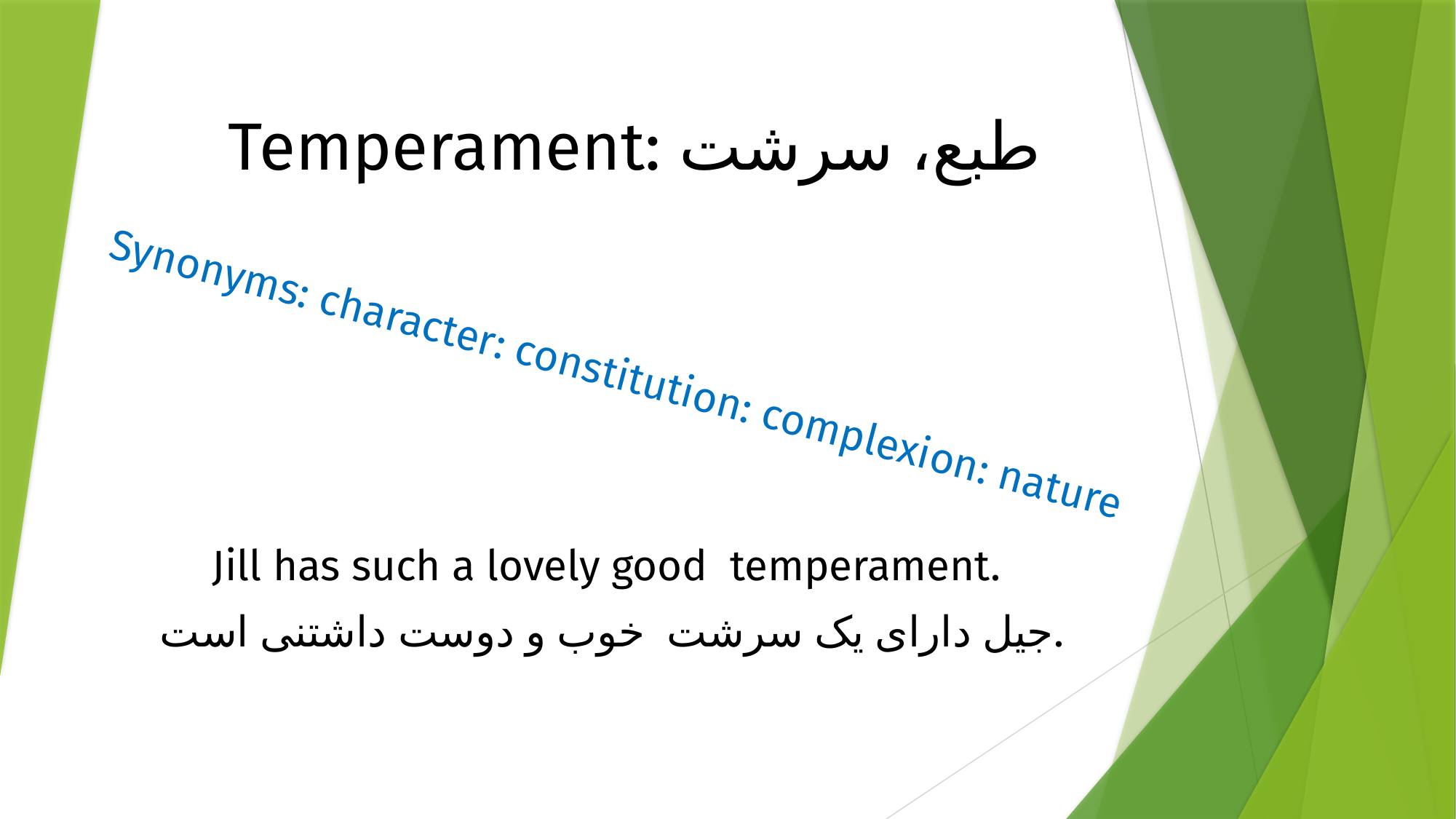

# Temperament: طبع، سرشت
Synonyms: character: constitution: complexion: nature
Jill has such a lovely good  temperament.
 جیل دارای یک سرشت  خوب و دوست داشتنی است.